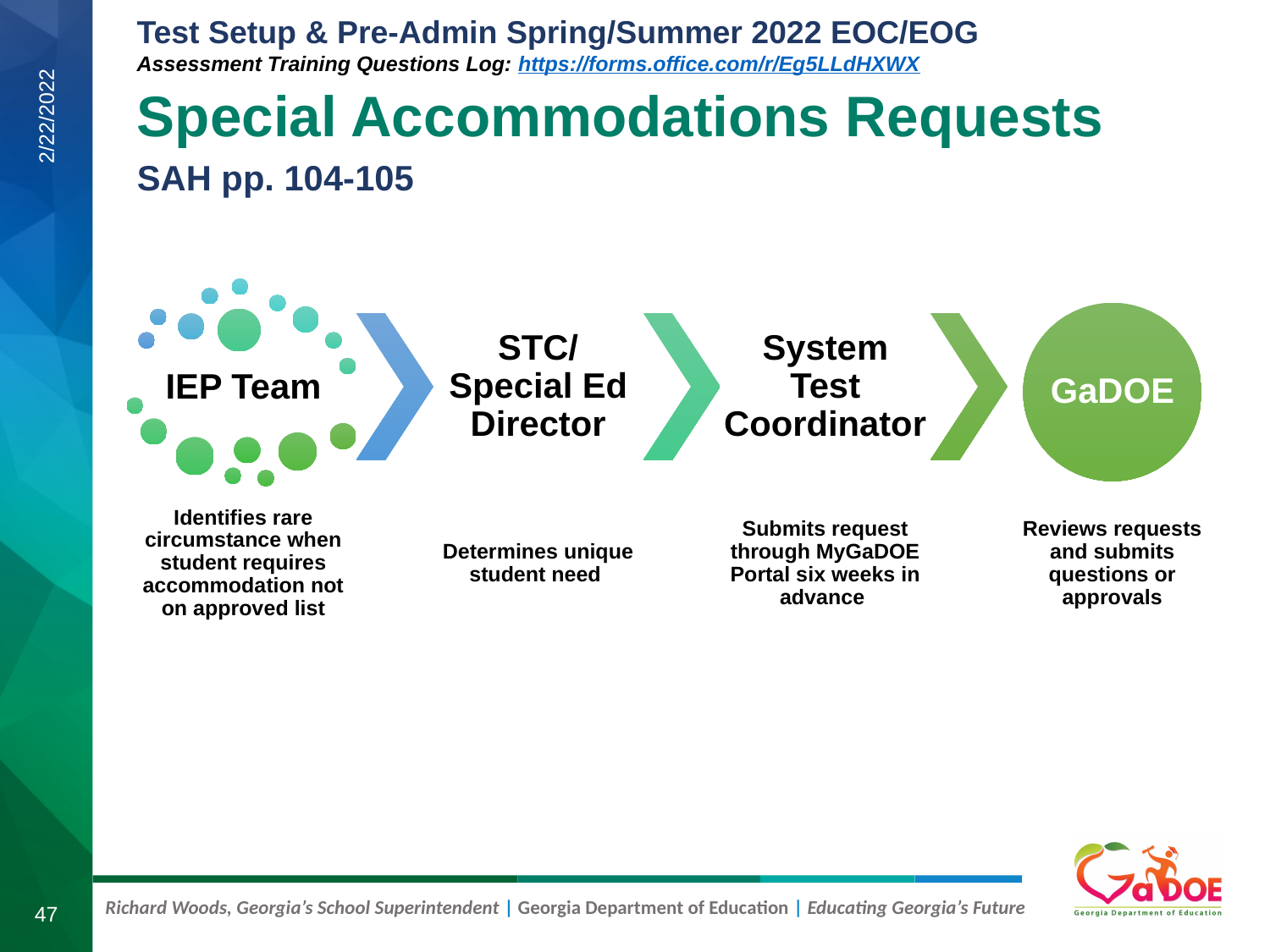

# Special Accommodations Requests
SAH pp. 104-105
IEP Team
Identifies rare circumstance when student requires accommodation not on approved list
STC/Special Ed Director
Determines unique student need
System Test Coordinator
Submits request through MyGaDOE Portal six weeks in advance
GaDOE
Reviews requests and submits questions or approvals
2/22/2022
47